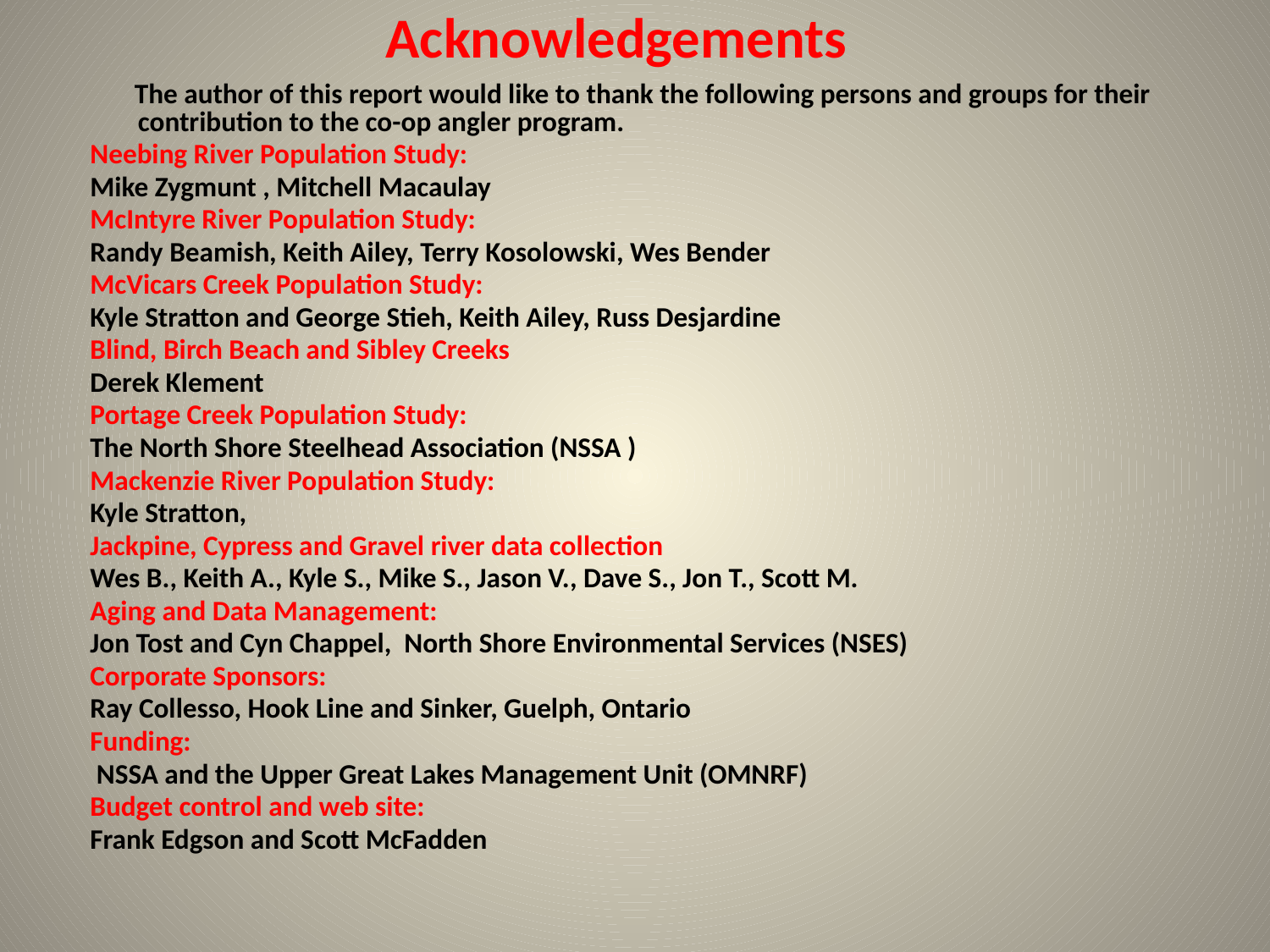

# Acknowledgements
       The author of this report would like to thank the following persons and groups for their contribution to the co-op angler program.
Neebing River Population Study:
Mike Zygmunt , Mitchell Macaulay
McIntyre River Population Study:
Randy Beamish, Keith Ailey, Terry Kosolowski, Wes Bender
McVicars Creek Population Study:
Kyle Stratton and George Stieh, Keith Ailey, Russ Desjardine
Blind, Birch Beach and Sibley Creeks
Derek Klement
Portage Creek Population Study:
The North Shore Steelhead Association (NSSA )
Mackenzie River Population Study:
Kyle Stratton,
Jackpine, Cypress and Gravel river data collection
Wes B., Keith A., Kyle S., Mike S., Jason V., Dave S., Jon T., Scott M.
Aging and Data Management:
Jon Tost and Cyn Chappel,  North Shore Environmental Services (NSES)
Corporate Sponsors:
Ray Collesso, Hook Line and Sinker, Guelph, Ontario
Funding:
 NSSA and the Upper Great Lakes Management Unit (OMNRF)
Budget control and web site:
Frank Edgson and Scott McFadden